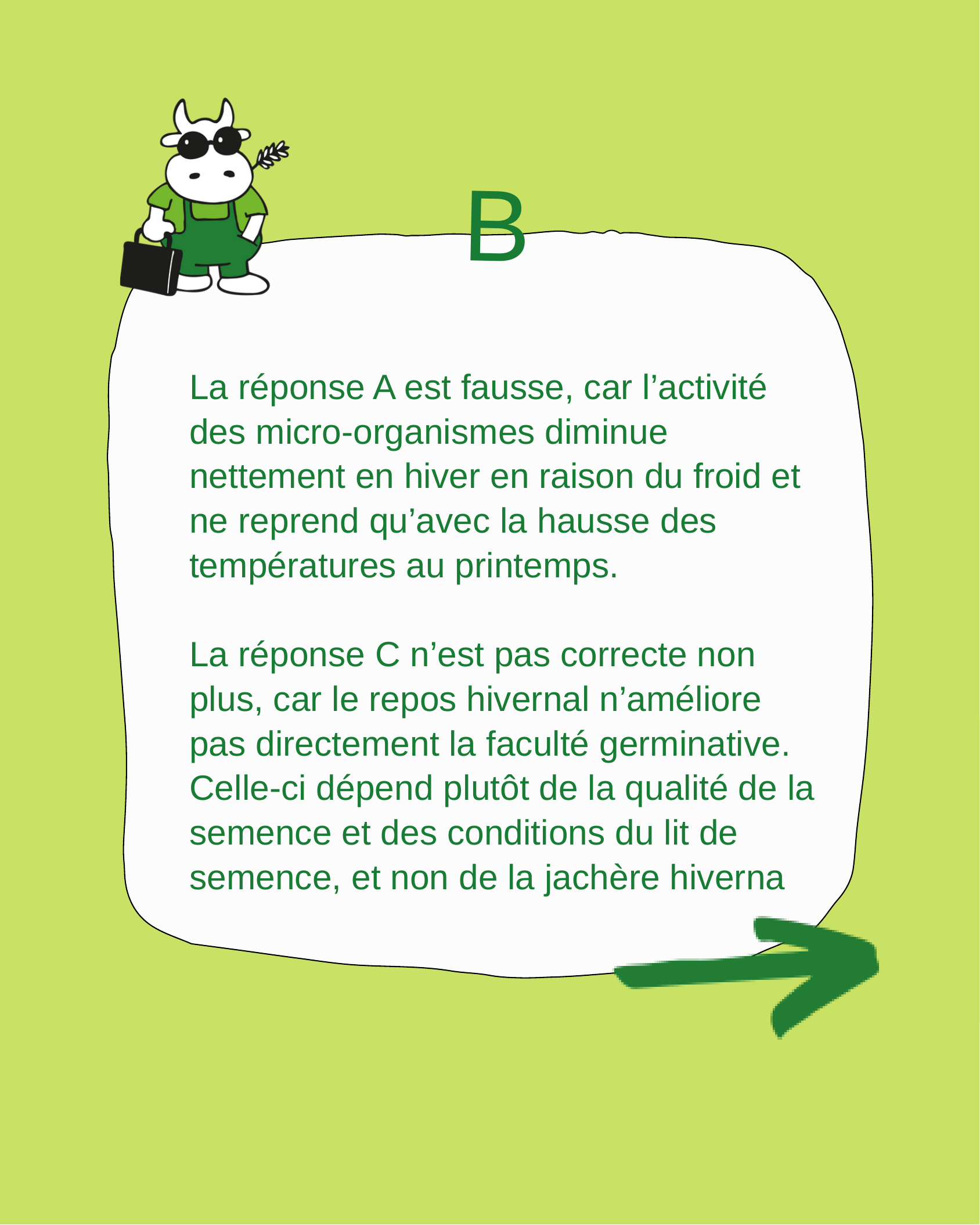

B

La réponse A est fausse, car l’activité des micro-organismes diminue nettement en hiver en raison du froid et ne reprend qu’avec la hausse des températures au printemps.

La réponse C n’est pas correcte non plus, car le repos hivernal n’améliore pas directement la faculté germinative. Celle-ci dépend plutôt de la qualité de la semence et des conditions du lit de semence, et non de la jachère hiverna